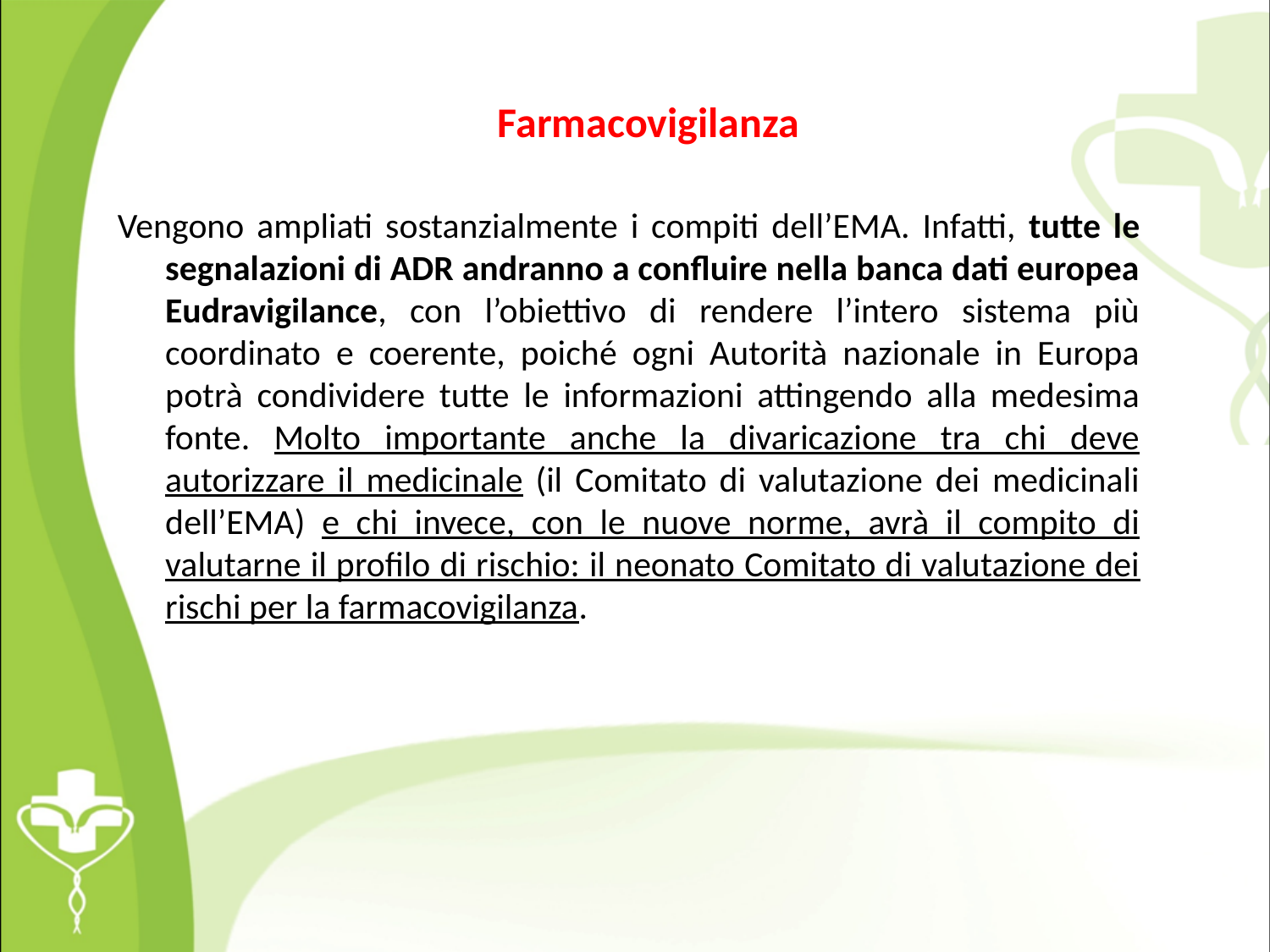

Farmacovigilanza
Vengono ampliati sostanzialmente i compiti dell’EMA. Infatti, tutte le segnalazioni di ADR andranno a confluire nella banca dati europea Eudravigilance, con l’obiettivo di rendere l’intero sistema più coordinato e coerente, poiché ogni Autorità nazionale in Europa potrà condividere tutte le informazioni attingendo alla medesima fonte. Molto importante anche la divaricazione tra chi deve autorizzare il medicinale (il Comitato di valutazione dei medicinali dell’EMA) e chi invece, con le nuove norme, avrà il compito di valutarne il profilo di rischio: il neonato Comitato di valutazione dei rischi per la farmacovigilanza.